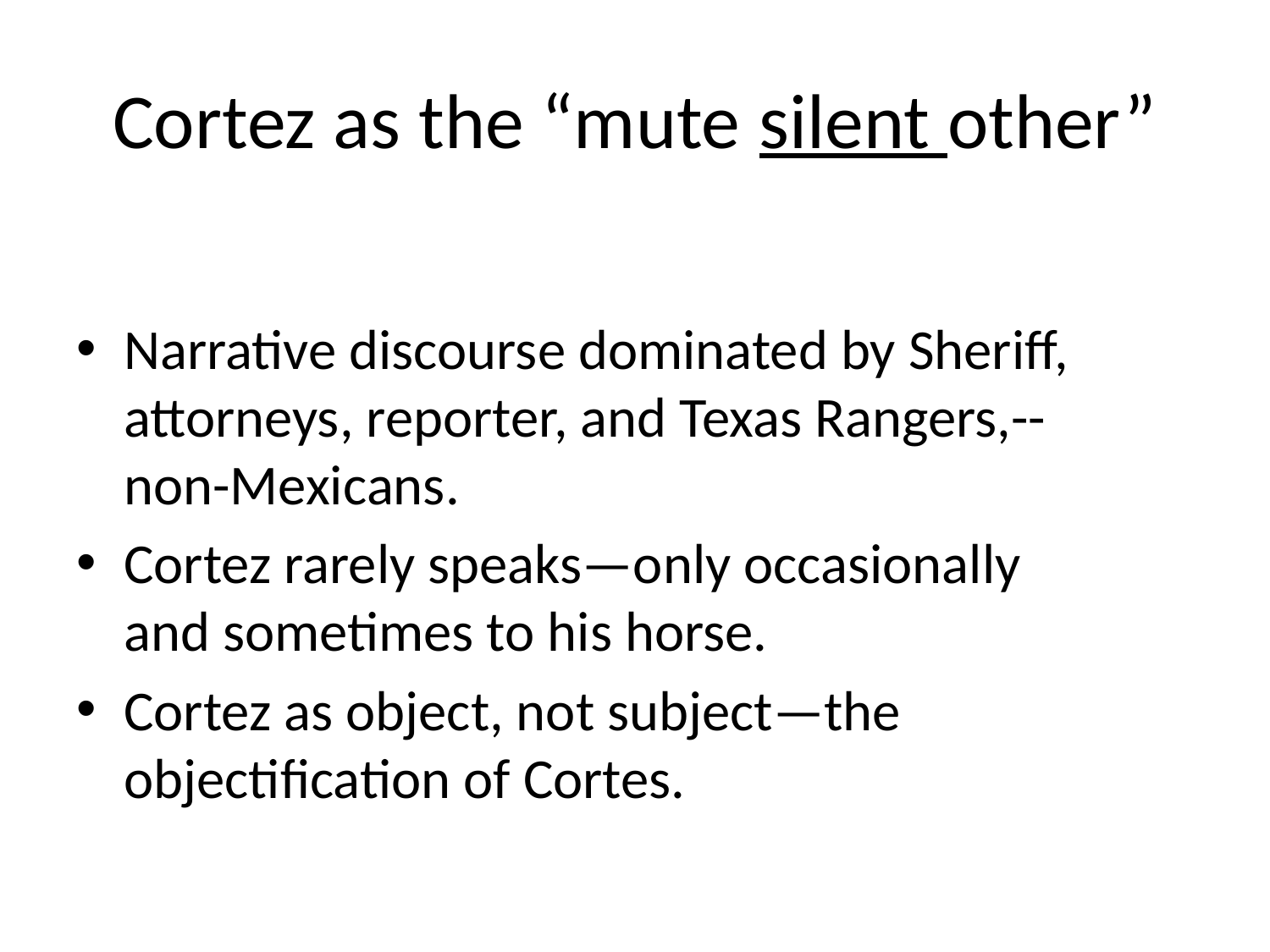

# Cortez as the “mute silent other”
Narrative discourse dominated by Sheriff, 	attorneys, reporter, and Texas Rangers,--	non-Mexicans.
Cortez rarely speaks—only occasionally 	and sometimes to his horse.
Cortez as object, not subject—the 	objectification of Cortes.